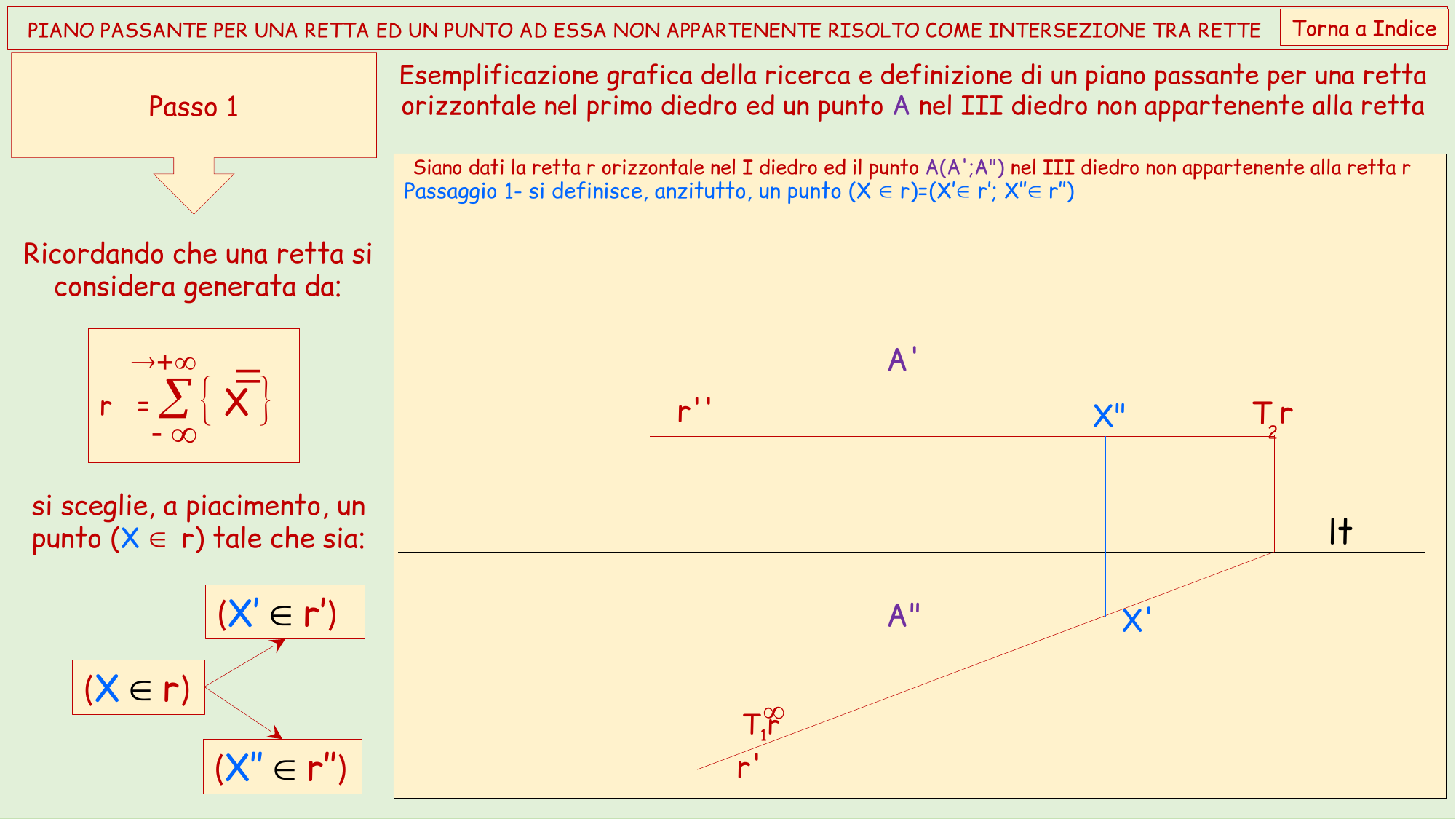

Torna a Indice
 PIANO PASSANTE PER UNA RETTA ED UN PUNTO AD ESSA NON APPARTENENTE RISOLTO COME INTERSEZIONE TRA RETTE
Passo 1
Esemplificazione grafica della ricerca e definizione di un piano passante per una retta orizzontale nel primo diedro ed un punto A nel III diedro non appartenente alla retta

Siano dati la retta r orizzontale nel I diedro ed il punto A(A';A") nel III diedro non appartenente alla retta r

A'

r''
r
T
2

lt

A"
∞
T1r
r'
Passaggio 1- si definisce, anzitutto, un punto (X ∈ r)=(X’∈ r’; X’’∈ r’’)
Ricordando che una retta si considera generata da:

r   = ∑ { X }

→+∞
=
- ∞
X"
si sceglie, a piacimento, un punto (X ∈ r) tale che sia:
(X’ ∈ r’)
X'
(X ∈ r)
(X’’ ∈ r’’)